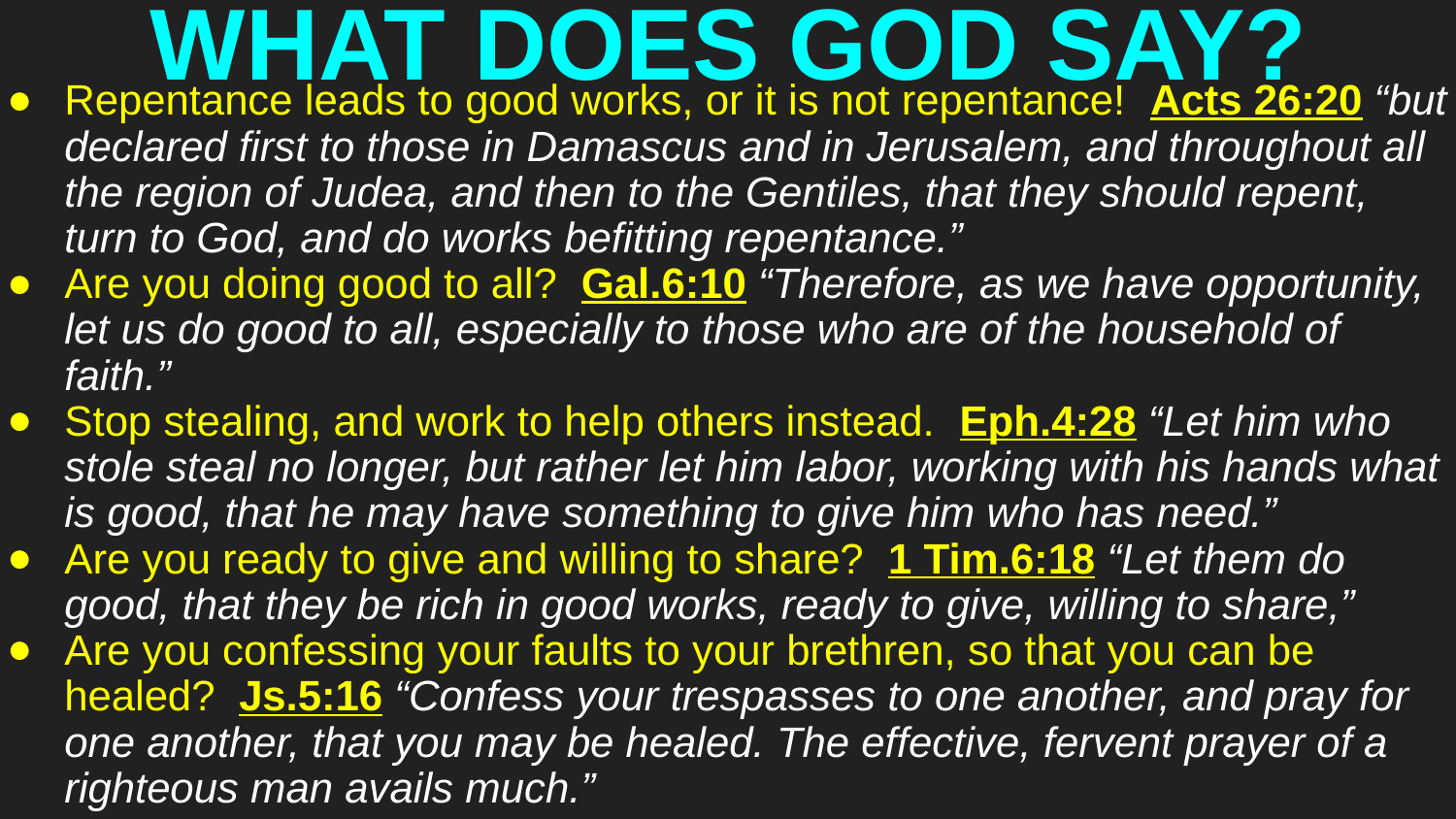

# WHAT DOES GOD SAY?
Repentance leads to good works, or it is not repentance!  Acts 26:20 “but declared first to those in Damascus and in Jerusalem, and throughout all the region of Judea, and then to the Gentiles, that they should repent, turn to God, and do works befitting repentance.”
Are you doing good to all?  Gal.6:10 “Therefore, as we have opportunity, let us do good to all, especially to those who are of the household of faith.”
Stop stealing, and work to help others instead.  Eph.4:28 “Let him who stole steal no longer, but rather let him labor, working with his hands what is good, that he may have something to give him who has need.”
Are you ready to give and willing to share?  1 Tim.6:18 “Let them do good, that they be rich in good works, ready to give, willing to share,”
Are you confessing your faults to your brethren, so that you can be healed?  Js.5:16 “Confess your trespasses to one another, and pray for one another, that you may be healed. The effective, fervent prayer of a righteous man avails much.”